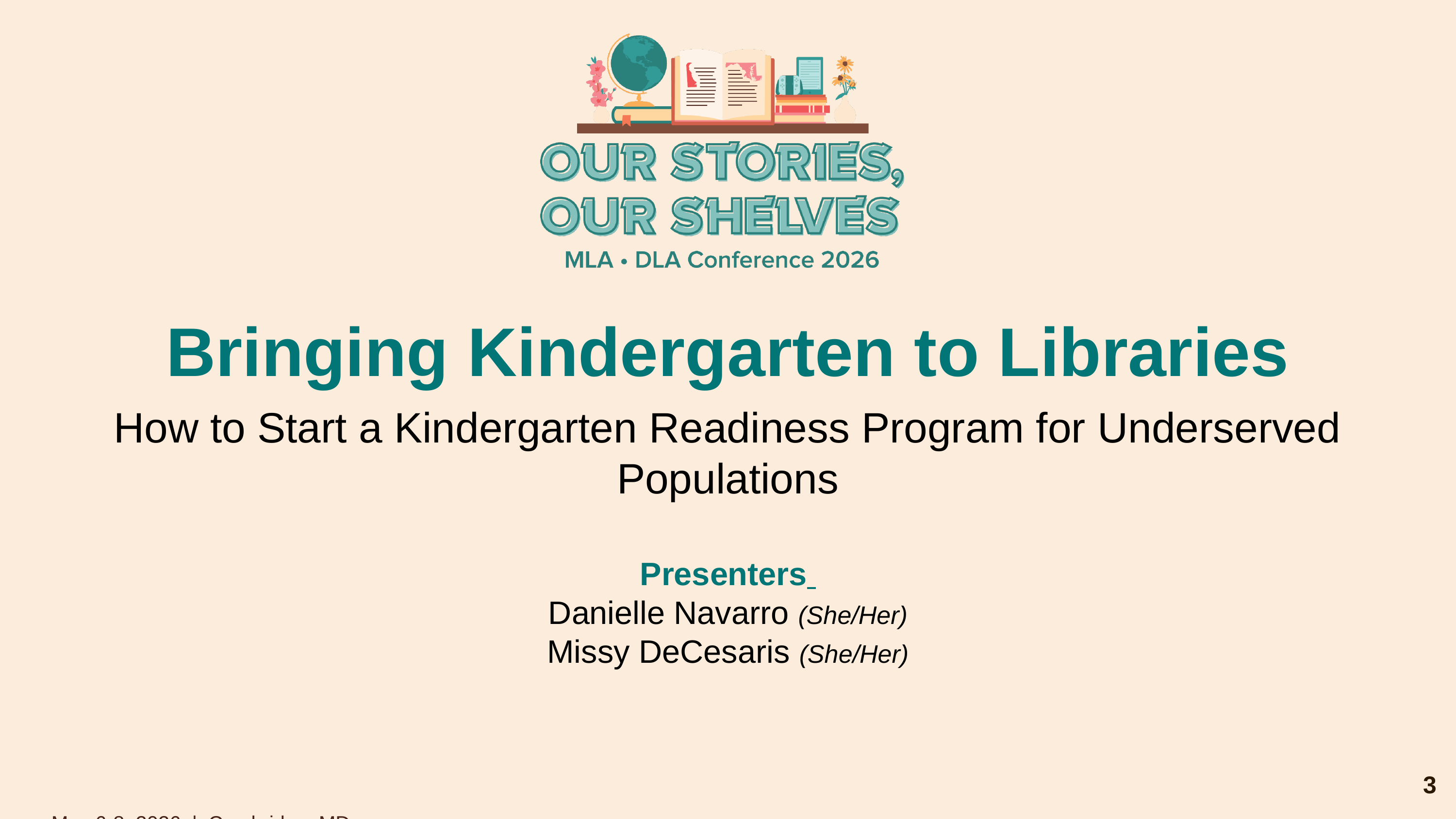

# Bringing Kindergarten to Libraries
How to Start a Kindergarten Readiness Program for Underserved Populations
Presenters
Danielle Navarro (She/Her)
Missy DeCesaris (She/Her)
3